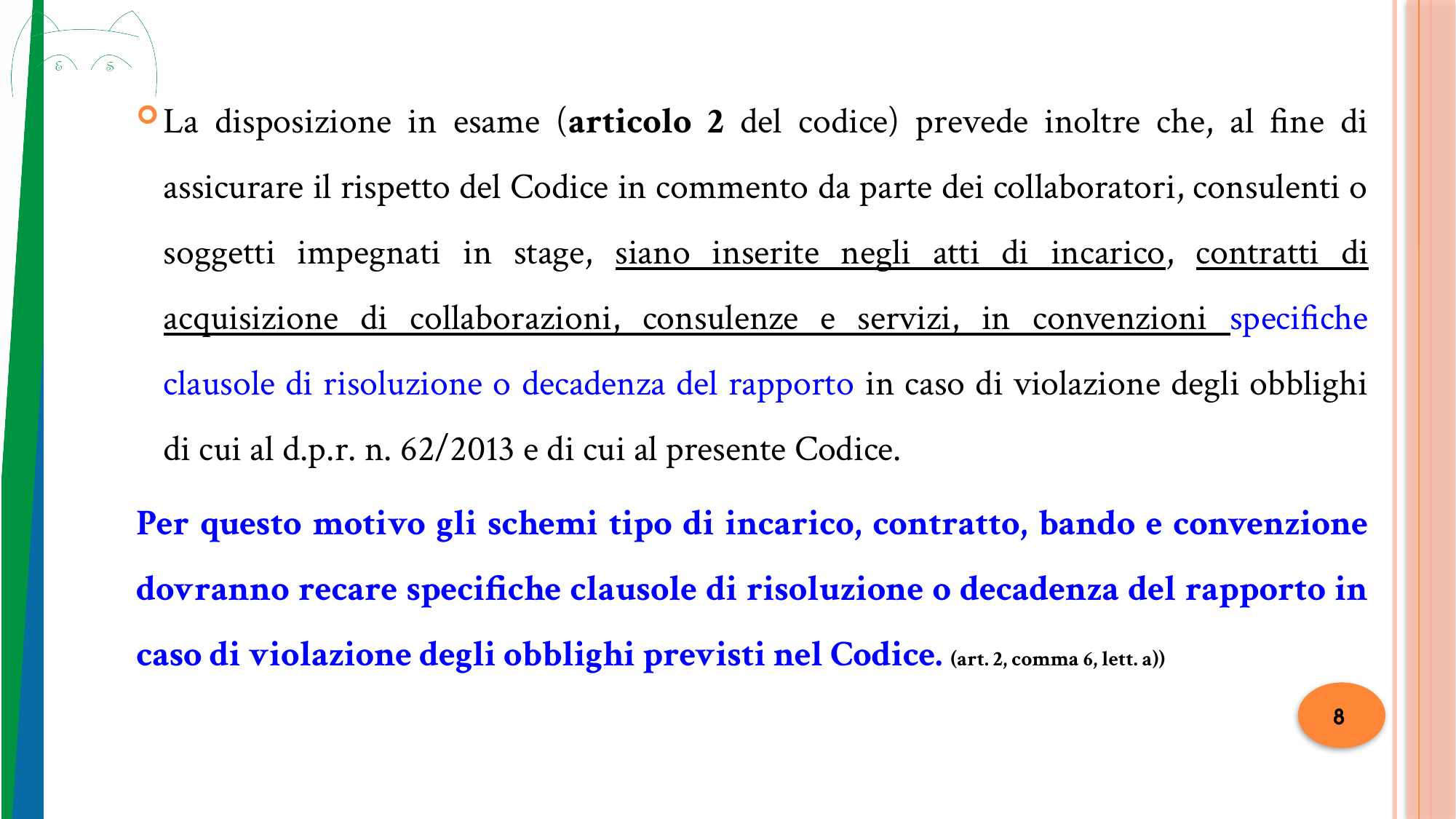

La disposizione in esame (articolo 2 del codice) prevede inoltre che, al fine di assicurare il rispetto del Codice in commento da parte dei collaboratori, consulenti o soggetti impegnati in stage, siano inserite negli atti di incarico, contratti di acquisizione di collaborazioni, consulenze e servizi, in convenzioni specifiche clausole di risoluzione o decadenza del rapporto in caso di violazione degli obblighi di cui al d.p.r. n. 62/2013 e di cui al presente Codice.
Per questo motivo gli schemi tipo di incarico, contratto, bando e convenzione dovranno recare specifiche clausole di risoluzione o decadenza del rapporto in caso di violazione degli obblighi previsti nel Codice. (art. 2, comma 6, lett. a))

8